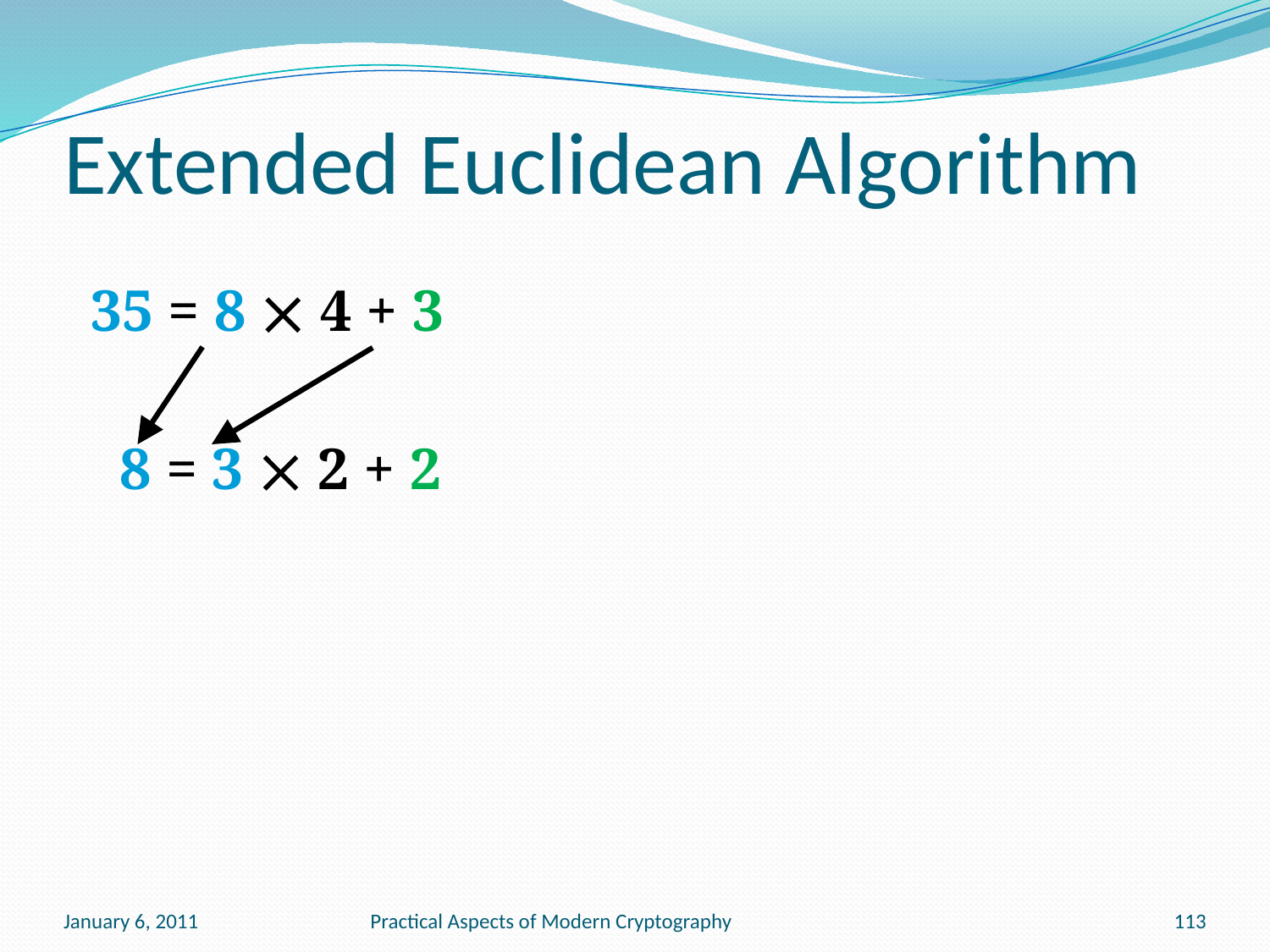

# Extended Euclidean Algorithm
 35 = 8 × 4 + 3

   8 = 3 × 2 + 2

January 6, 2011
Practical Aspects of Modern Cryptography
113